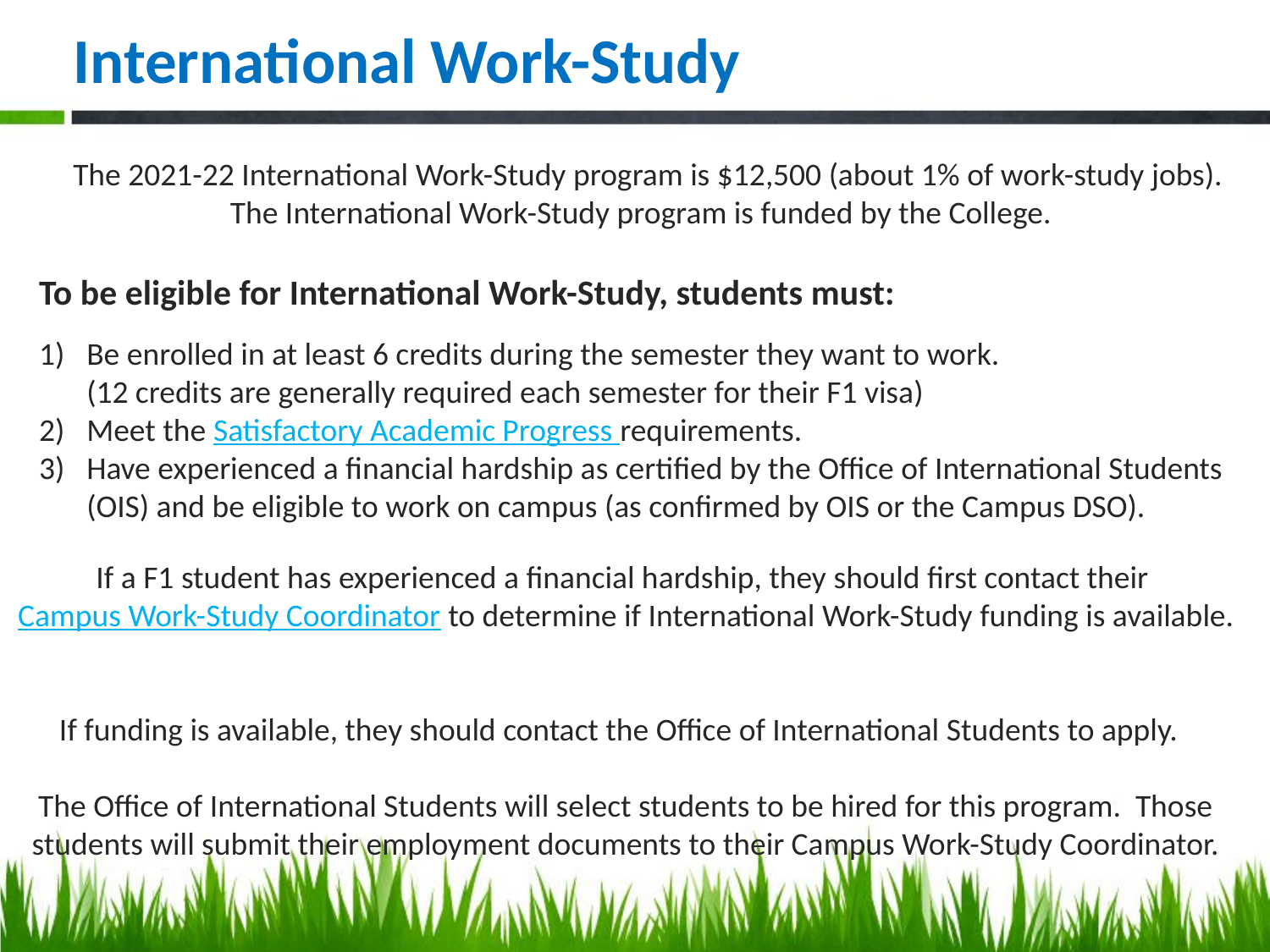

# International Work-Study
The 2021-22 International Work-Study program is $12,500 (about 1% of work-study jobs).
The International Work-Study program is funded by the College.

To be eligible for International Work-Study, students must:

Be enrolled in at least 6 credits during the semester they want to work.                               	(12 credits are generally required each semester for their F1 visa)
Meet the Satisfactory Academic Progress requirements.
Have experienced a financial hardship as certified by the Office of International Students (OIS) and be eligible to work on campus (as confirmed by OIS or the Campus DSO).
If a F1 student has experienced a financial hardship, they should first contact their Campus Work-Study Coordinator to determine if International Work-Study funding is available.

If funding is available, they should contact the Office of International Students to apply.

The Office of International Students will select students to be hired for this program.  Those students will submit their employment documents to their Campus Work-Study Coordinator.